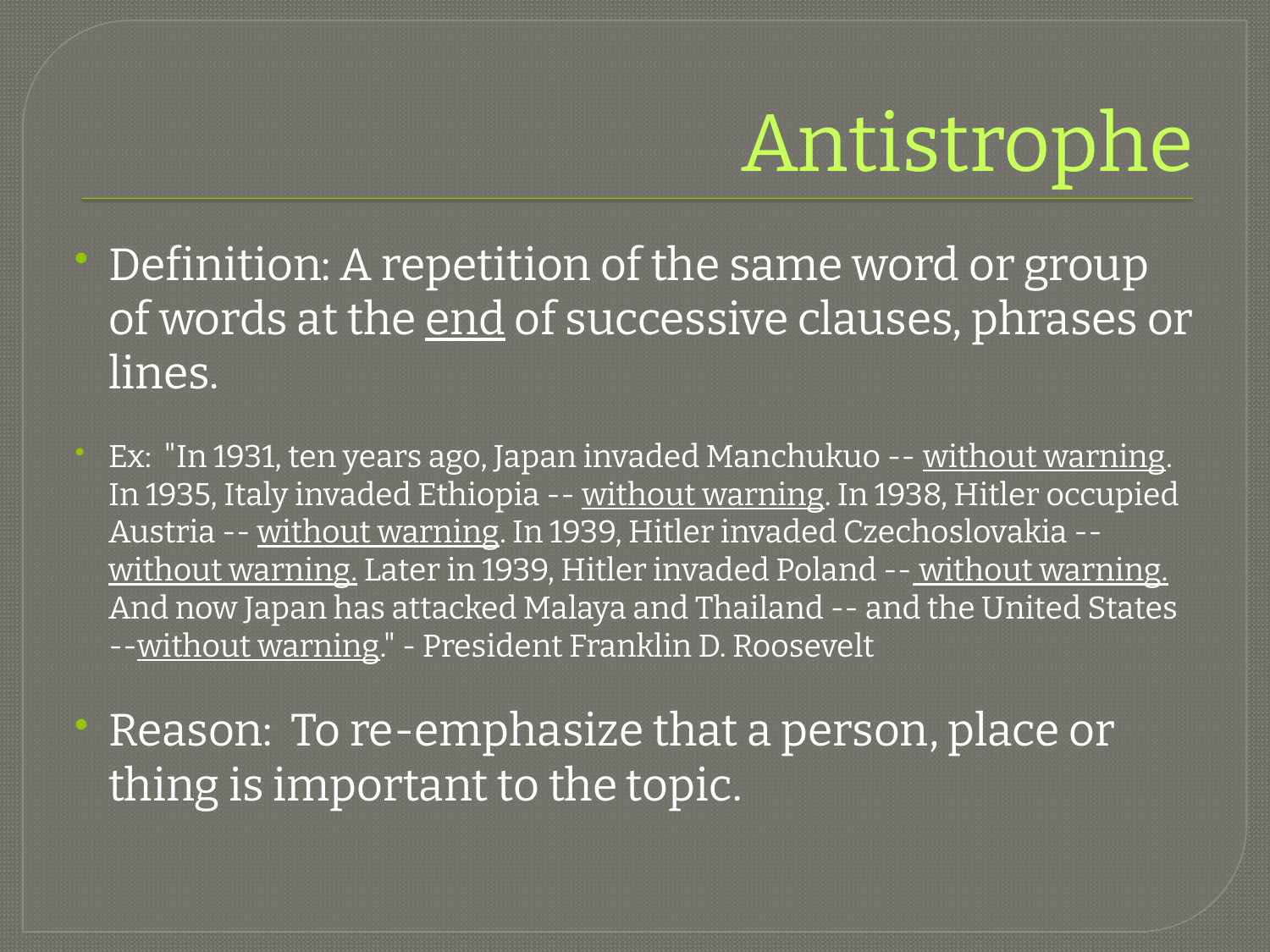

# Antistrophe
Definition: A repetition of the same word or group of words at the end of successive clauses, phrases or lines.

Ex:  "In 1931, ten years ago, Japan invaded Manchukuo -- without warning. In 1935, Italy invaded Ethiopia -- without warning. In 1938, Hitler occupied Austria -- without warning. In 1939, Hitler invaded Czechoslovakia -- without warning. Later in 1939, Hitler invaded Poland -- without warning. And now Japan has attacked Malaya and Thailand -- and the United States --without warning." - President Franklin D. Roosevelt

Reason:  To re-emphasize that a person, place or thing is important to the topic.